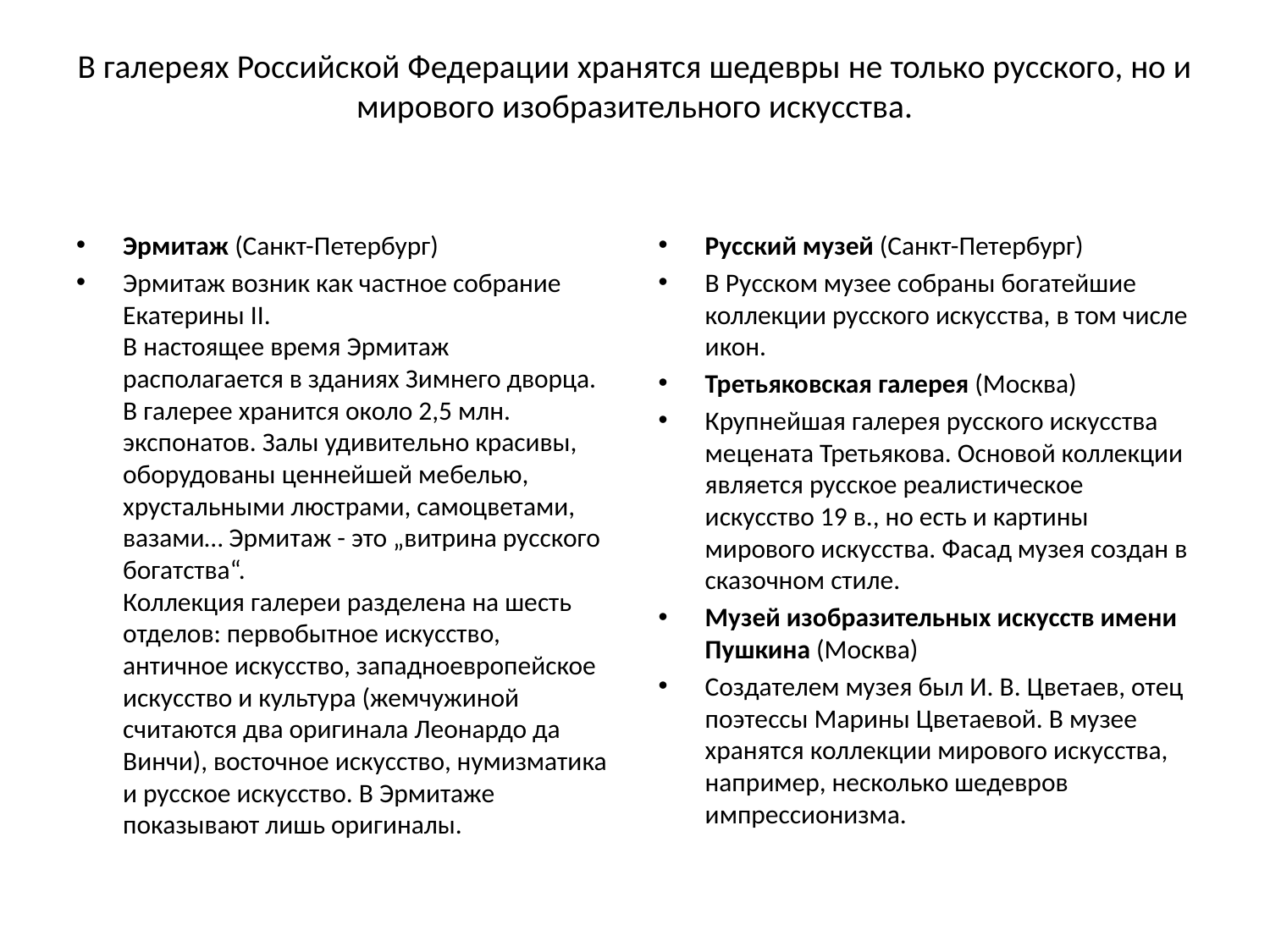

# В галереях Российской Федерации хранятся шедевры не только русского, но и мирового изобразительного искусства.
Эрмитаж (Санкт-Петербург)
Эрмитаж возник как частное собрание Екатерины II.
В настоящее время Эрмитаж располагается в зданиях Зимнего дворца. В галерее хранится около 2,5 млн. экспонатов. Залы удивительно красивы, оборудованы ценнейшей мебелью, хрустальными люстрами, самоцветами, вазами… Эрмитаж - это „витрина русского богатства“.
Коллекция галереи разделена на шесть отделов: первобытное искусство, античное искусство, западноевропейское искусство и культура (жемчужиной считаются два оригинала Леонардо да Винчи), восточное искусство, нумизматика и русское искусство. В Эрмитаже показывают лишь оригиналы.

Русский музей (Санкт-Петербург)
В Русском музее собраны богатейшие коллекции русского искусства, в том числе икон.
Третьяковская галерея (Москва)
Крупнейшая галерея русского искусства мецената Третьякова. Основой коллекции является русское реалистическое искусство 19 в., но есть и картины мирового искусства. Фасад музея создан в сказочном стиле.
Музей изобразительных искусств имени Пушкина (Москва)
Создателем музея был И. В. Цветаев, отец поэтессы Марины Цветаевой. В музее хранятся коллекции мирового искусства, например, несколько шедевров импрессионизма.